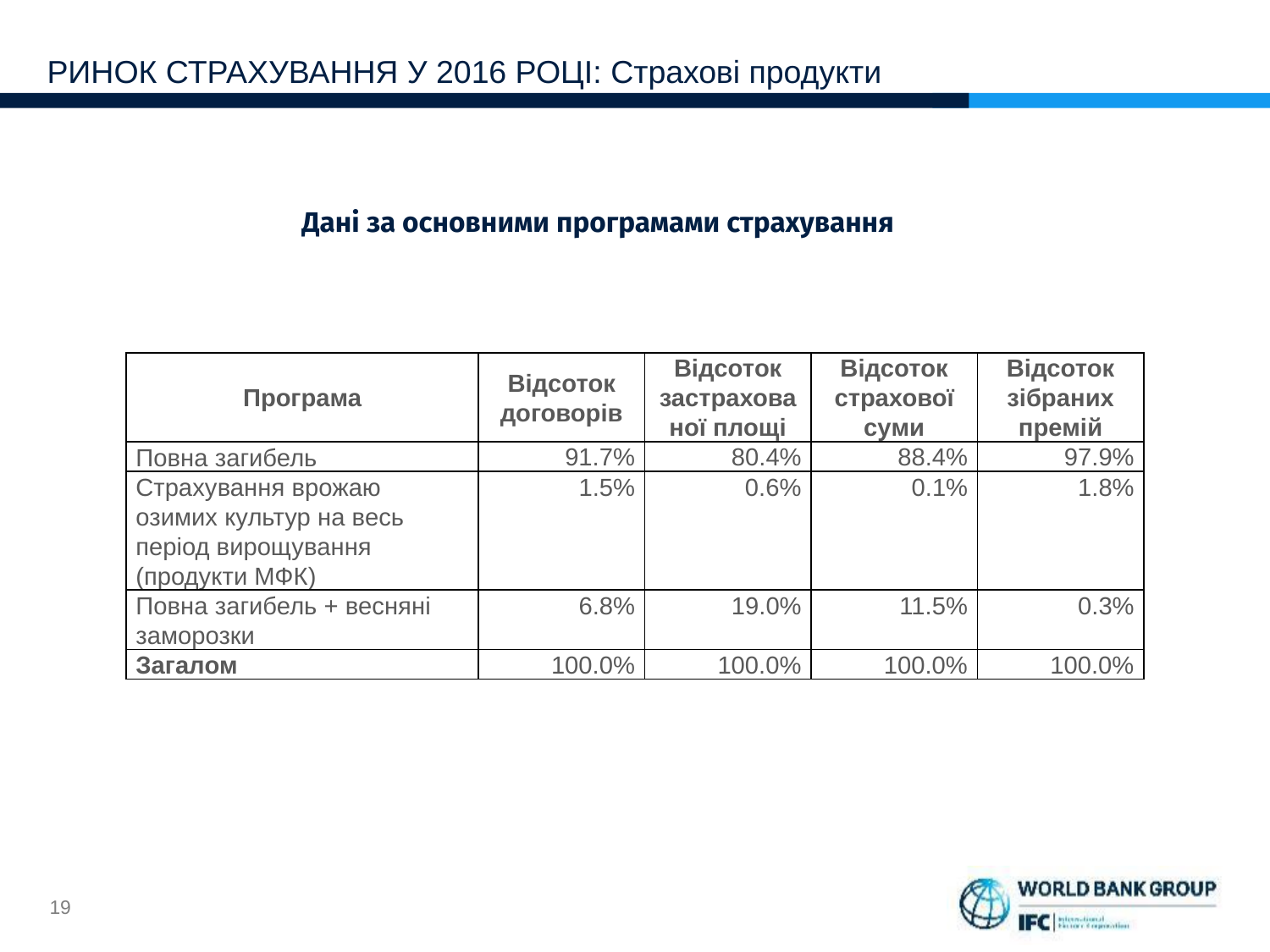

# РИНОК СТРАХУВАННЯ У 2016 РОЦІ: Страхові продукти
Дані за основними програмами страхування
| Програма | Відсоток договорів | Відсоток застрахованої площі | Відсоток страхової суми | Відсоток зібраних премій |
| --- | --- | --- | --- | --- |
| Повна загибель | 91.7% | 80.4% | 88.4% | 97.9% |
| Страхування врожаю озимих культур на весь період вирощування (продукти МФК) | 1.5% | 0.6% | 0.1% | 1.8% |
| Повна загибель + весняні заморозки | 6.8% | 19.0% | 11.5% | 0.3% |
| Загалом | 100.0% | 100.0% | 100.0% | 100.0% |
19